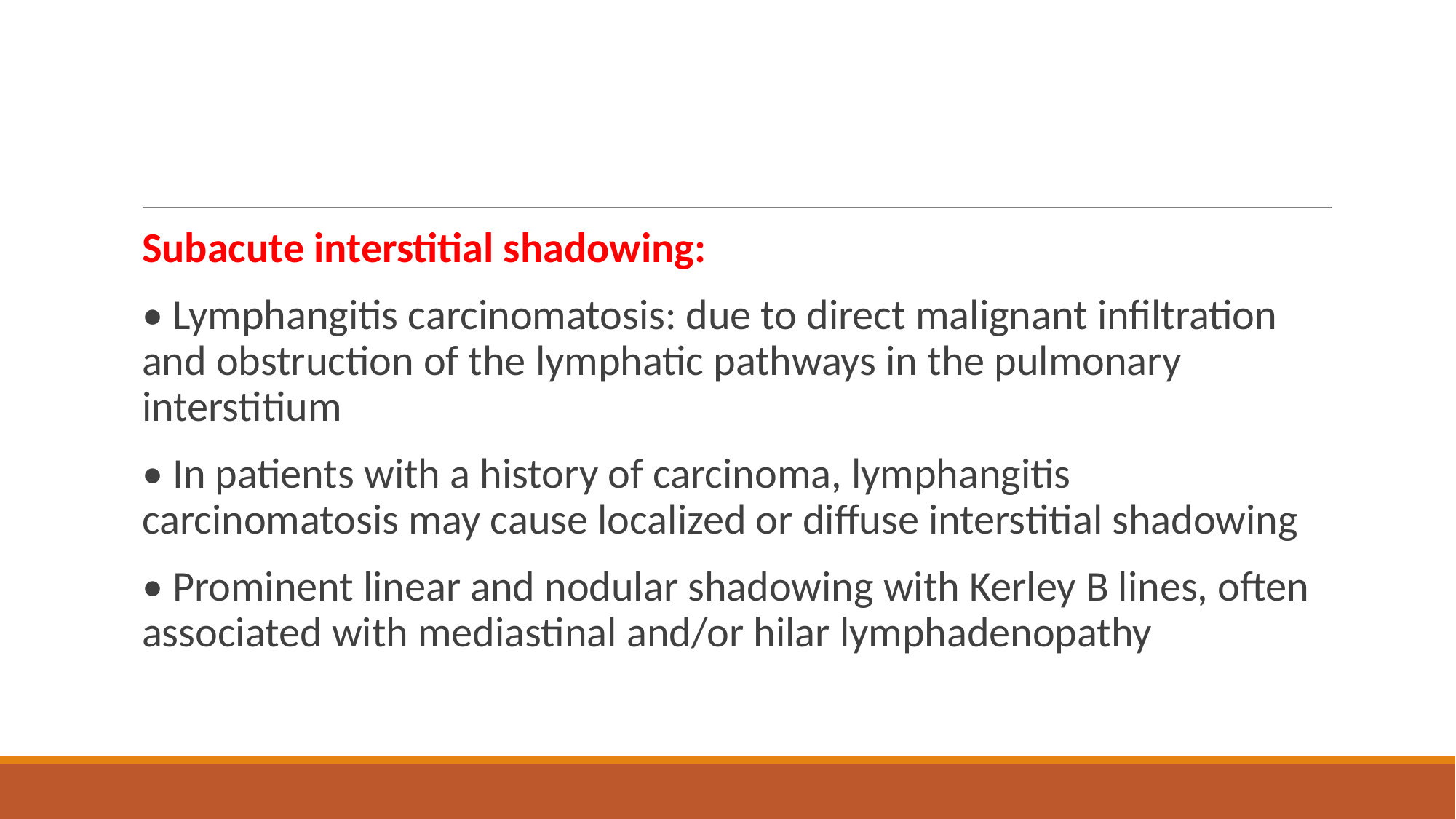

#
Subacute interstitial shadowing:
• Lymphangitis carcinomatosis: due to direct malignant infiltration and obstruction of the lymphatic pathways in the pulmonary interstitium
• In patients with a history of carcinoma, lymphangitis carcinomatosis may cause localized or diffuse interstitial shadowing
• Prominent linear and nodular shadowing with Kerley B lines, often associated with mediastinal and/or hilar lymphadenopathy